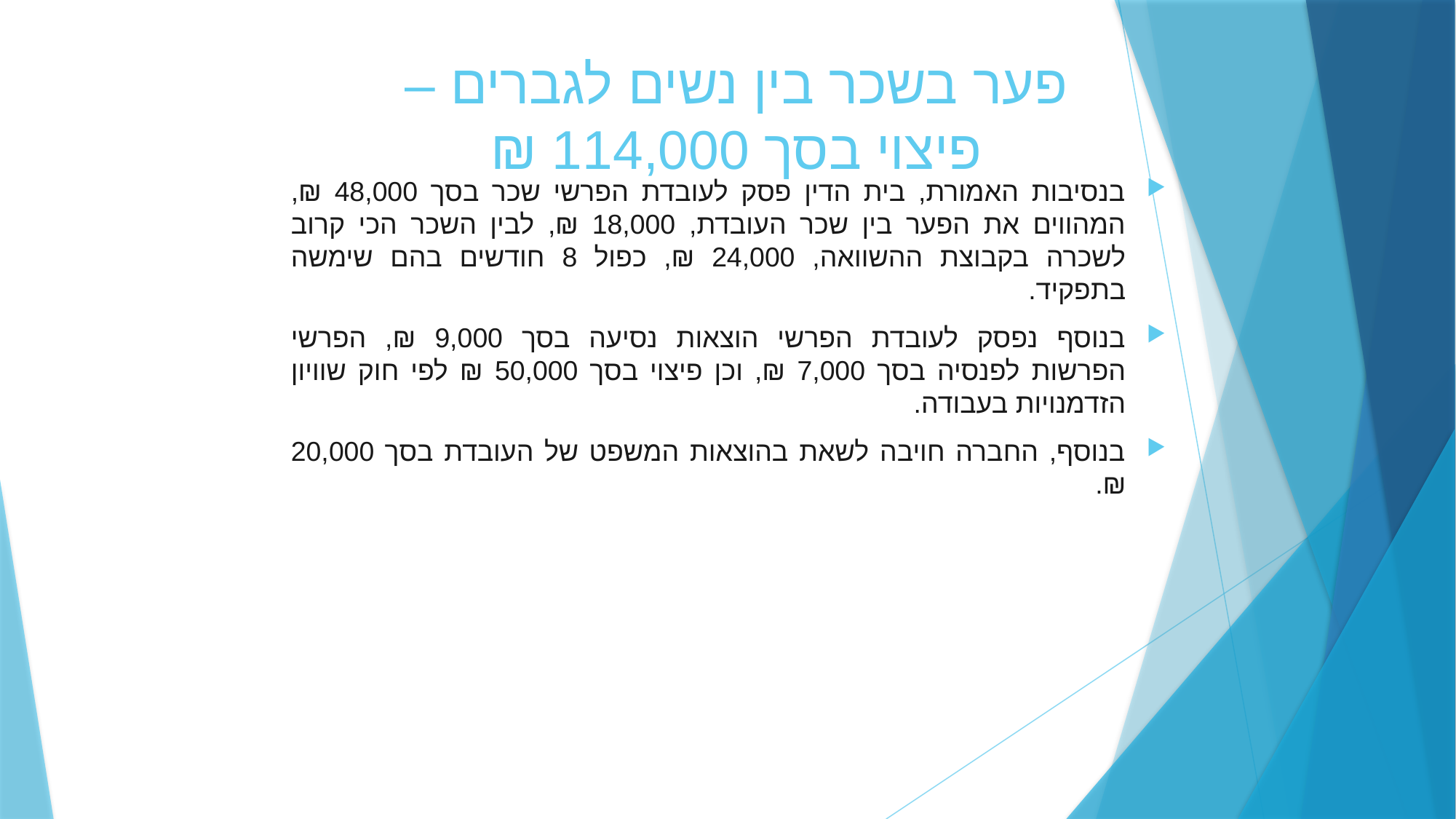

# פער בשכר בין נשים לגברים – פיצוי בסך 114,000 ₪
בנסיבות האמורת, בית הדין פסק לעובדת הפרשי שכר בסך 48,000 ₪, המהווים את הפער בין שכר העובדת, 18,000 ₪, לבין השכר הכי קרוב לשכרה בקבוצת ההשוואה, 24,000 ₪, כפול 8 חודשים בהם שימשה בתפקיד.
בנוסף נפסק לעובדת הפרשי הוצאות נסיעה בסך 9,000 ₪, הפרשי הפרשות לפנסיה בסך 7,000 ₪, וכן פיצוי בסך 50,000 ₪ לפי חוק שוויון הזדמנויות בעבודה.
בנוסף, החברה חויבה לשאת בהוצאות המשפט של העובדת בסך 20,000 ₪.